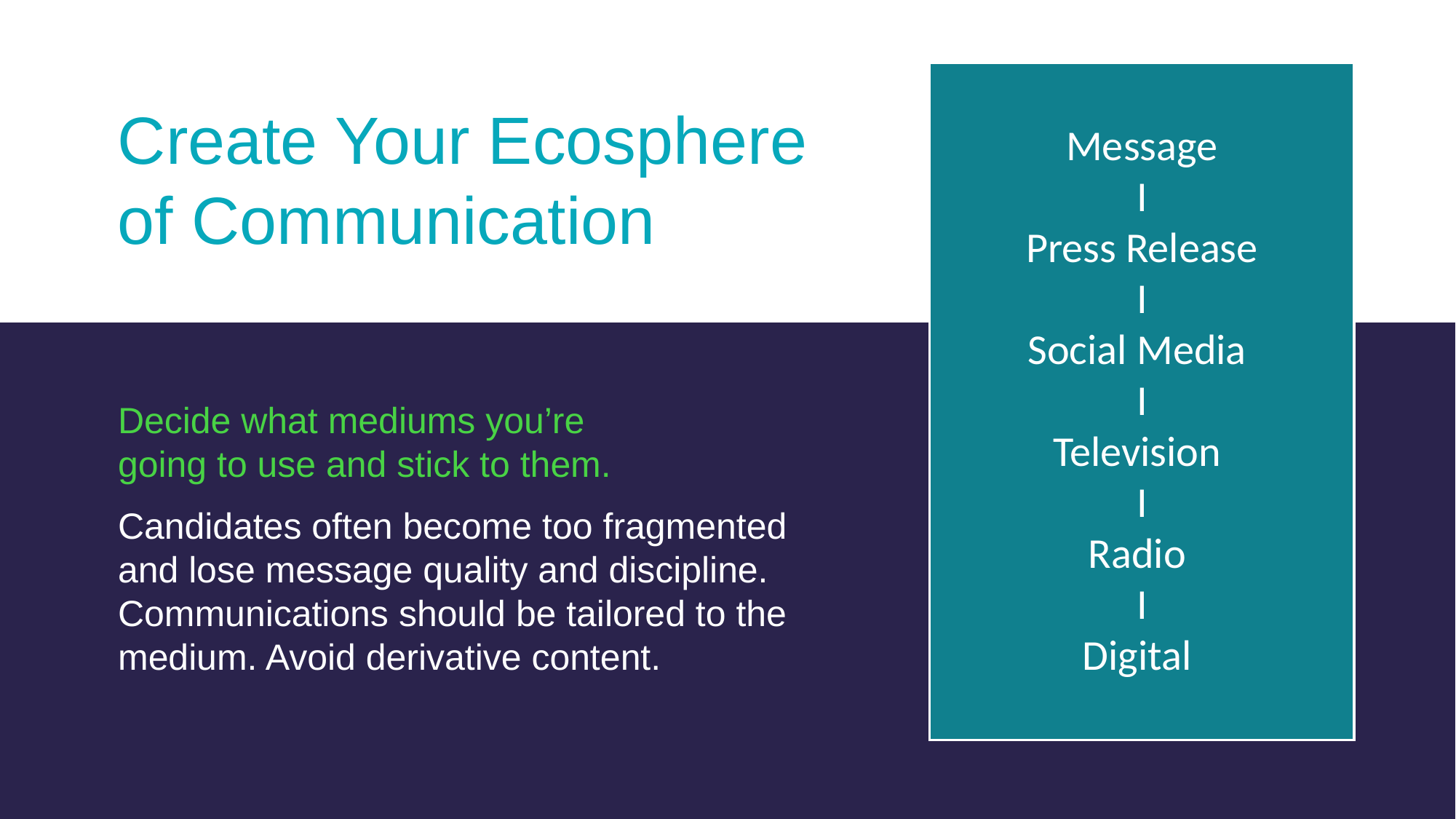

Create Your Ecosphere of Communication
Message
I
Press Release
I
Social Media
I
Television
I
Radio
I
Digital

Decide what mediums you’re
going to use and stick to them.
Candidates often become too fragmented and lose message quality and discipline. Communications should be tailored to the medium. Avoid derivative content.